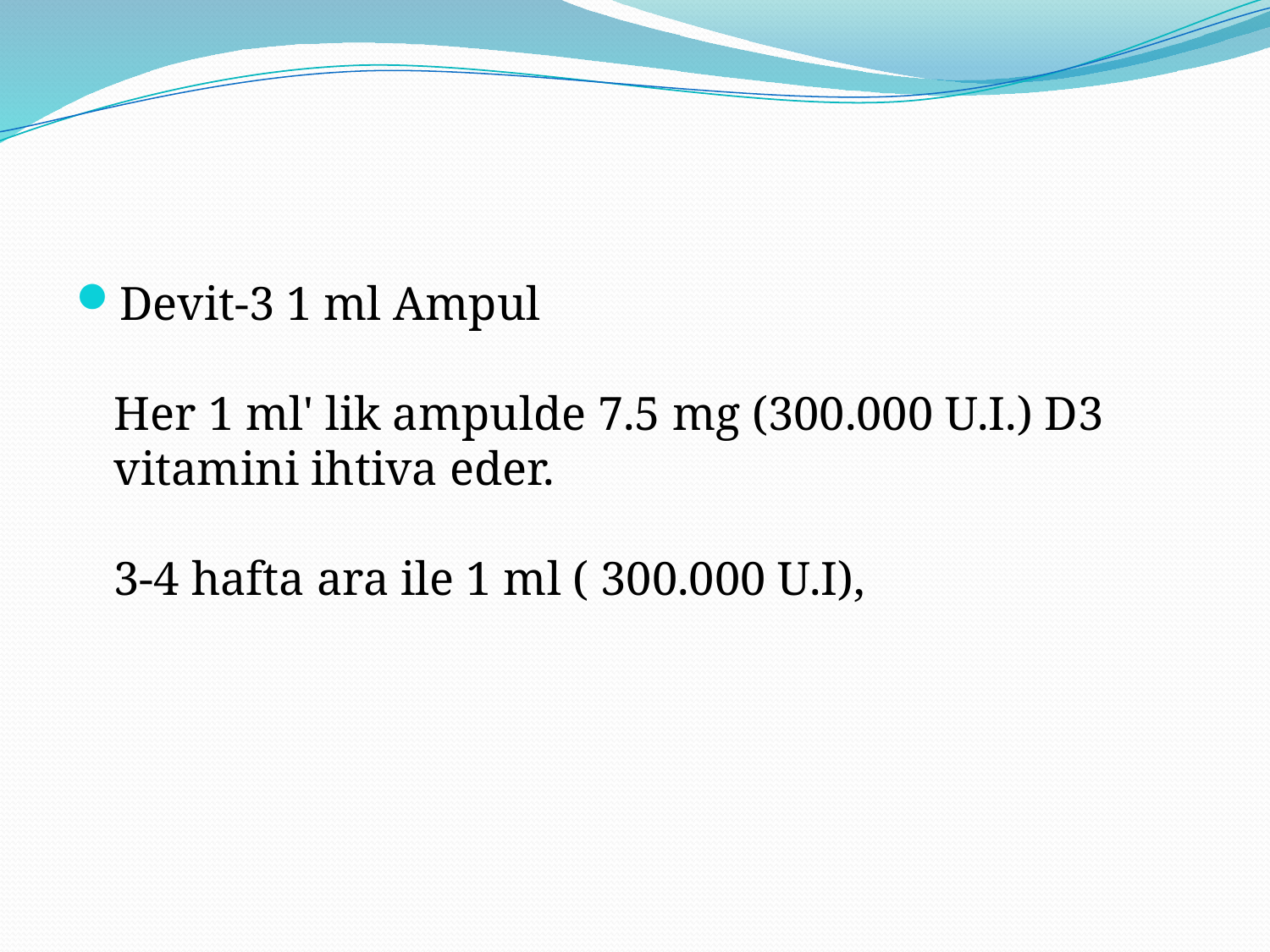

#
Devit-3 1 ml Ampul
Her 1 ml' lik ampulde 7.5 mg (300.000 U.I.) D3 vitamini ihtiva eder.
3-4 hafta ara ile 1 ml ( 300.000 U.I),